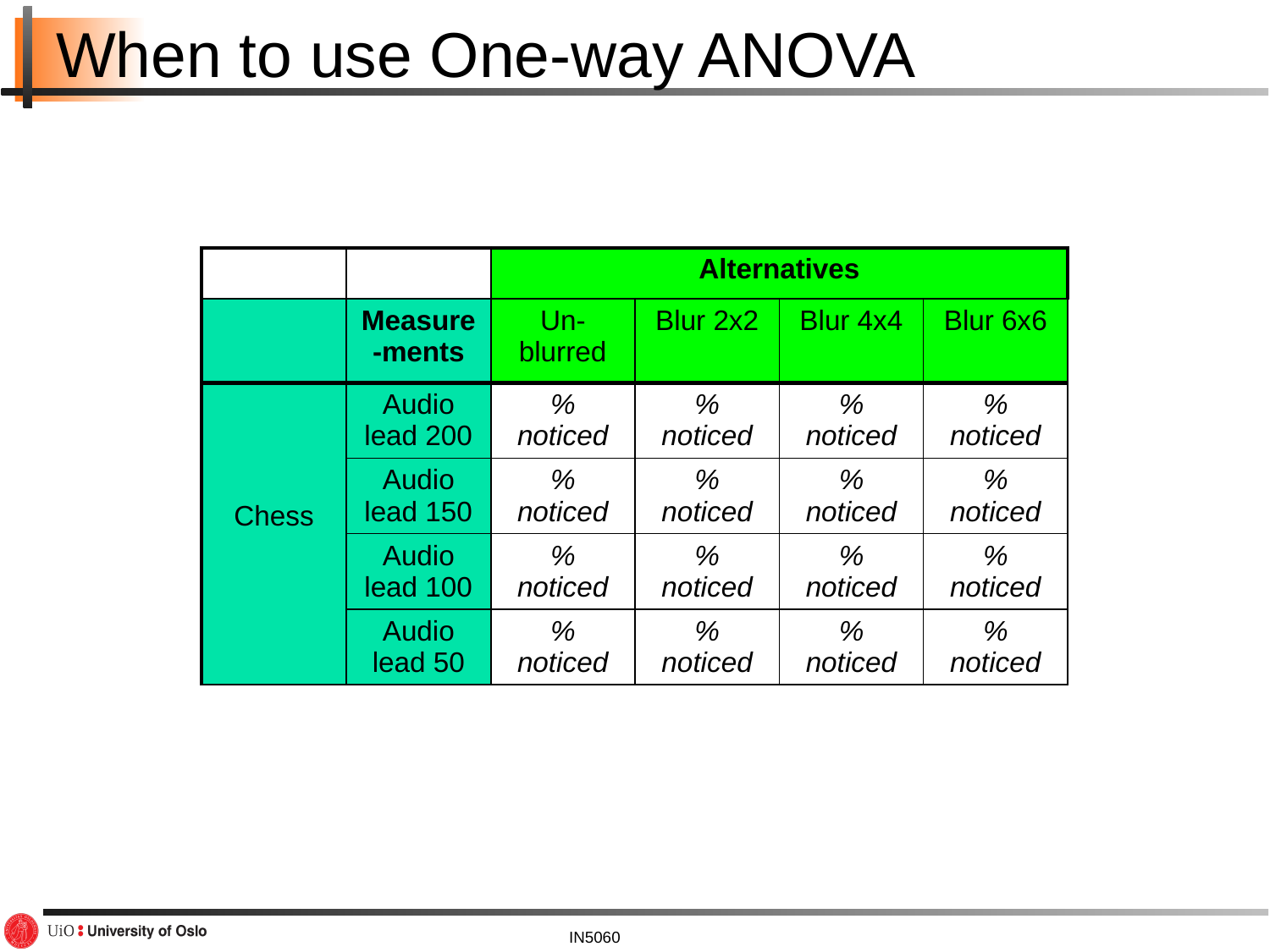

# When to use One-way ANOVA
|  |  | Alternatives |  |  |  |
| --- | --- | --- | --- | --- | --- |
|  | Measure-ments | Un-blurred | Blur 2x2 | Blur 4x4 | Blur 6x6 |
| Chess | Audio lead 200 | % noticed | % noticed | % noticed | % noticed |
|  | Audio lead 150 | % noticed | % noticed | % noticed | % noticed |
|  | Audio lead 100 | % noticed | % noticed | % noticed | % noticed |
|  | Audio lead 50 | % noticed | % noticed | % noticed | % noticed |